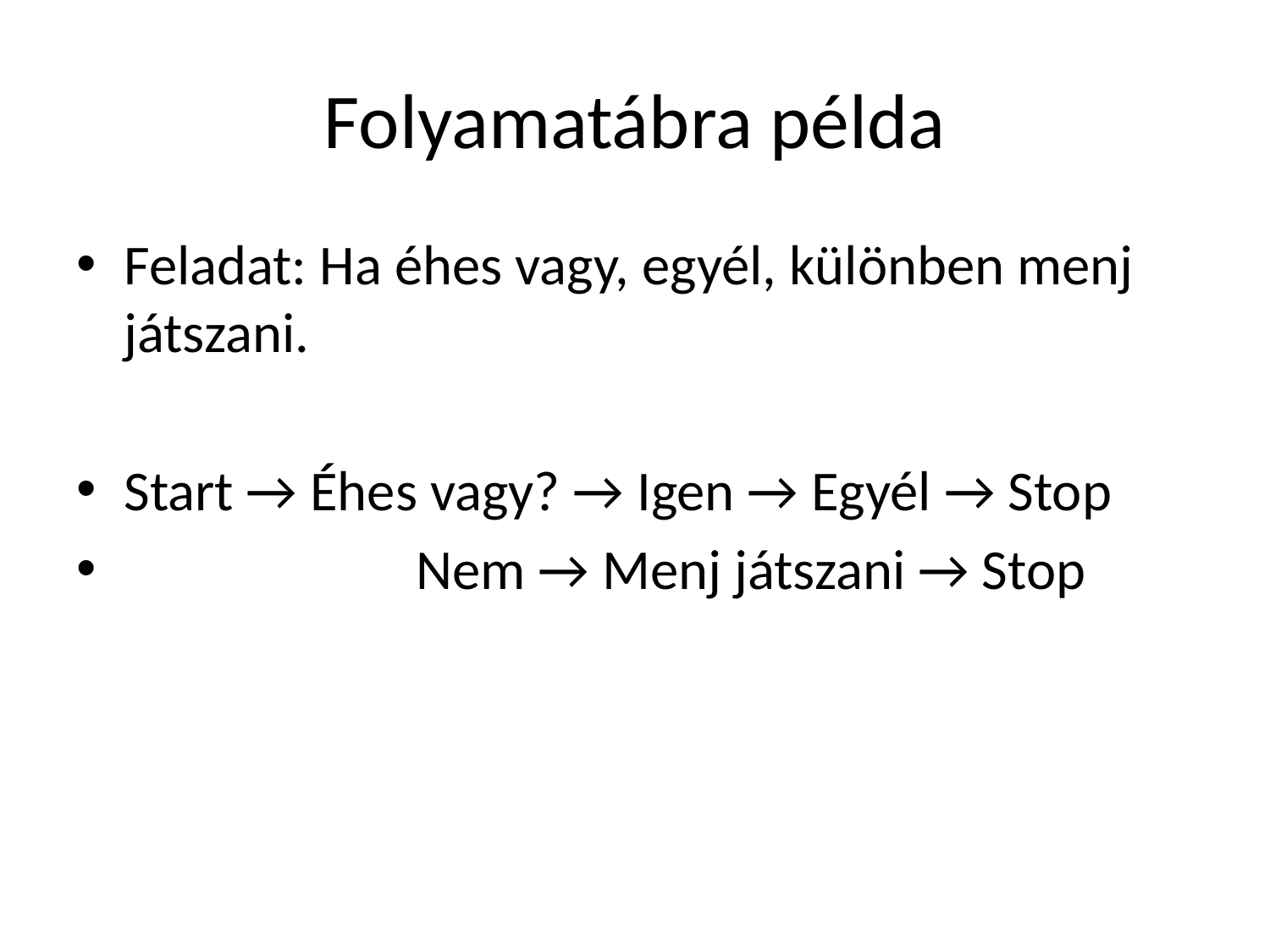

# Folyamatábra példa
Feladat: Ha éhes vagy, egyél, különben menj játszani.

Start → Éhes vagy? → Igen → Egyél → Stop
                       Nem → Menj játszani → Stop